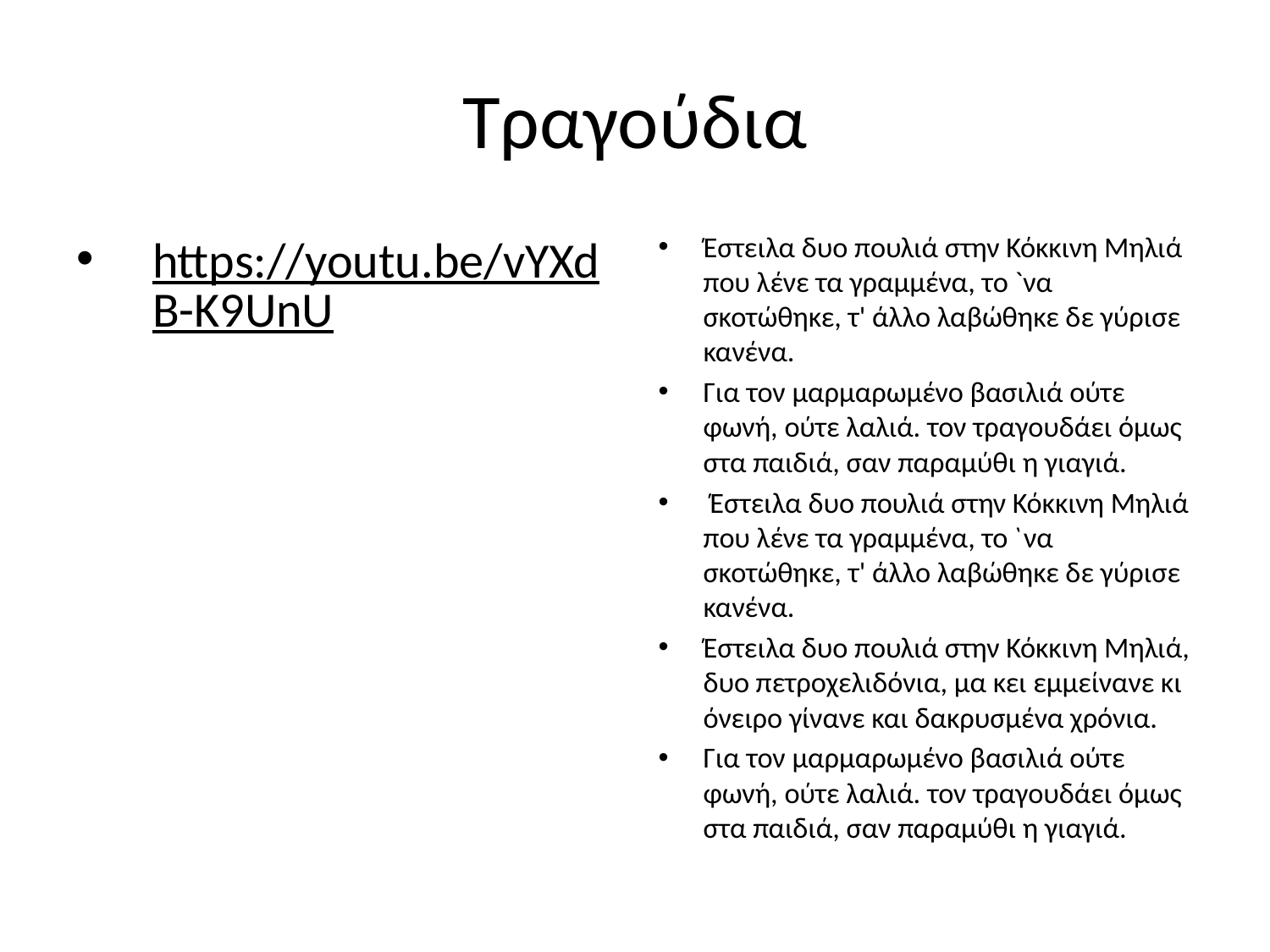

# Τραγούδια
https://youtu.be/vYXdB-K9UnU
Έστειλα δυο πουλιά στην Κόκκινη Μηλιά που λένε τα γραμμένα, τo `να σκοτώθηκε, τ' άλλο λαβώθηκε δε γύρισε κανένα.
Για τον μαρμαρωμένο βασιλιά ούτε φωνή, ούτε λαλιά. τον τραγουδάει όμως στα παιδιά, σαν παραμύθι η γιαγιά.
 Έστειλα δυο πουλιά στην Κόκκινη Μηλιά που λένε τα γραμμένα, το `να σκοτώθηκε, τ' άλλο λαβώθηκε δε γύρισε κανένα.
Έστειλα δυο πουλιά στην Κόκκινη Μηλιά, δυο πετροχελιδόνια, μα κει εμμείνανε κι όνειρο γίνανε και δακρυσμένα χρόνια.
Για τον μαρμαρωμένο βασιλιά ούτε φωνή, ούτε λαλιά. τον τραγουδάει όμως στα παιδιά, σαν παραμύθι η γιαγιά.